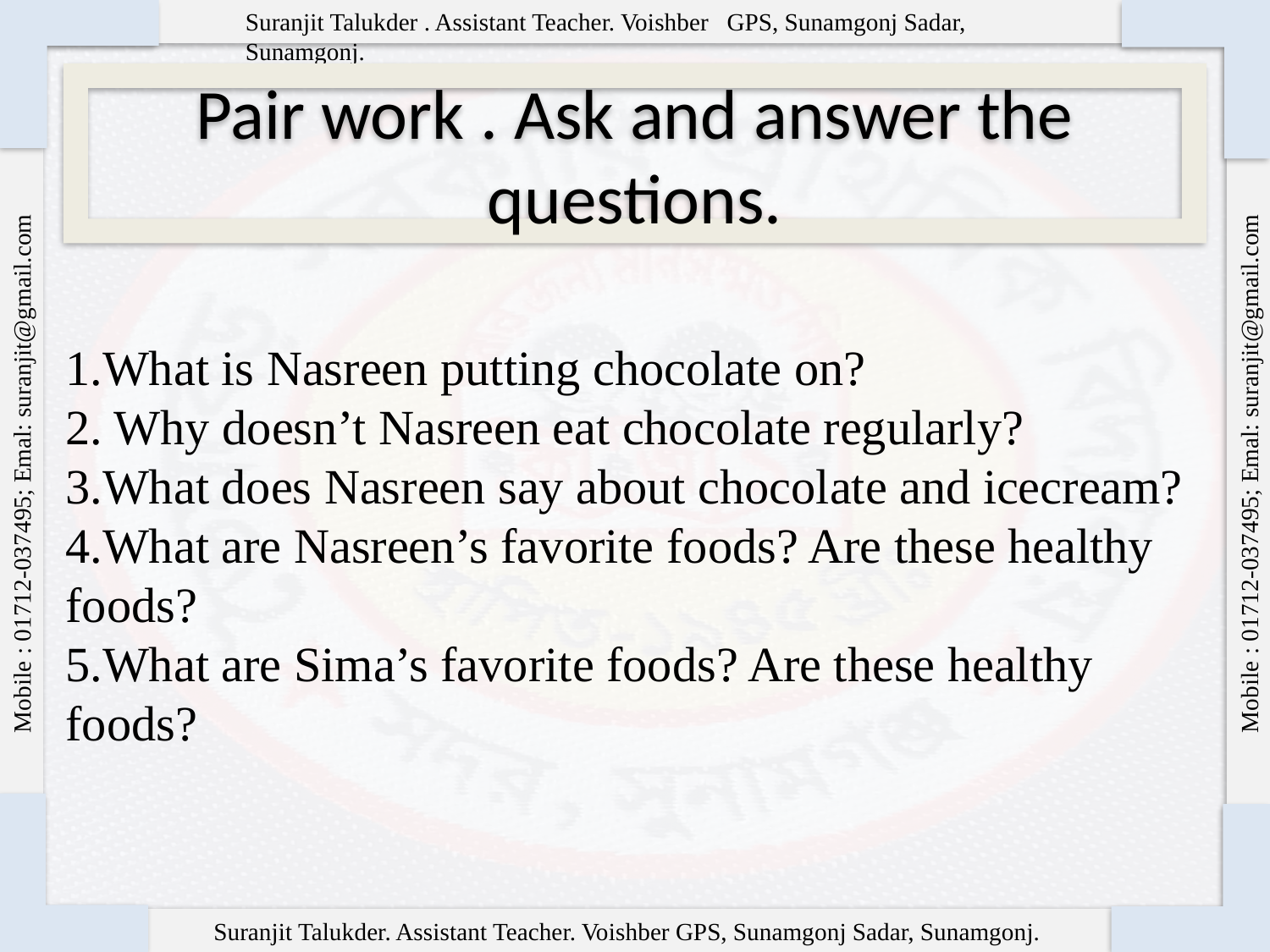

Pair work . Ask and answer the questions.
1.What is Nasreen putting chocolate on?
2. Why doesn’t Nasreen eat chocolate regularly?
3.What does Nasreen say about chocolate and icecream?
4.What are Nasreen’s favorite foods? Are these healthy foods?
5.What are Sima’s favorite foods? Are these healthy foods?